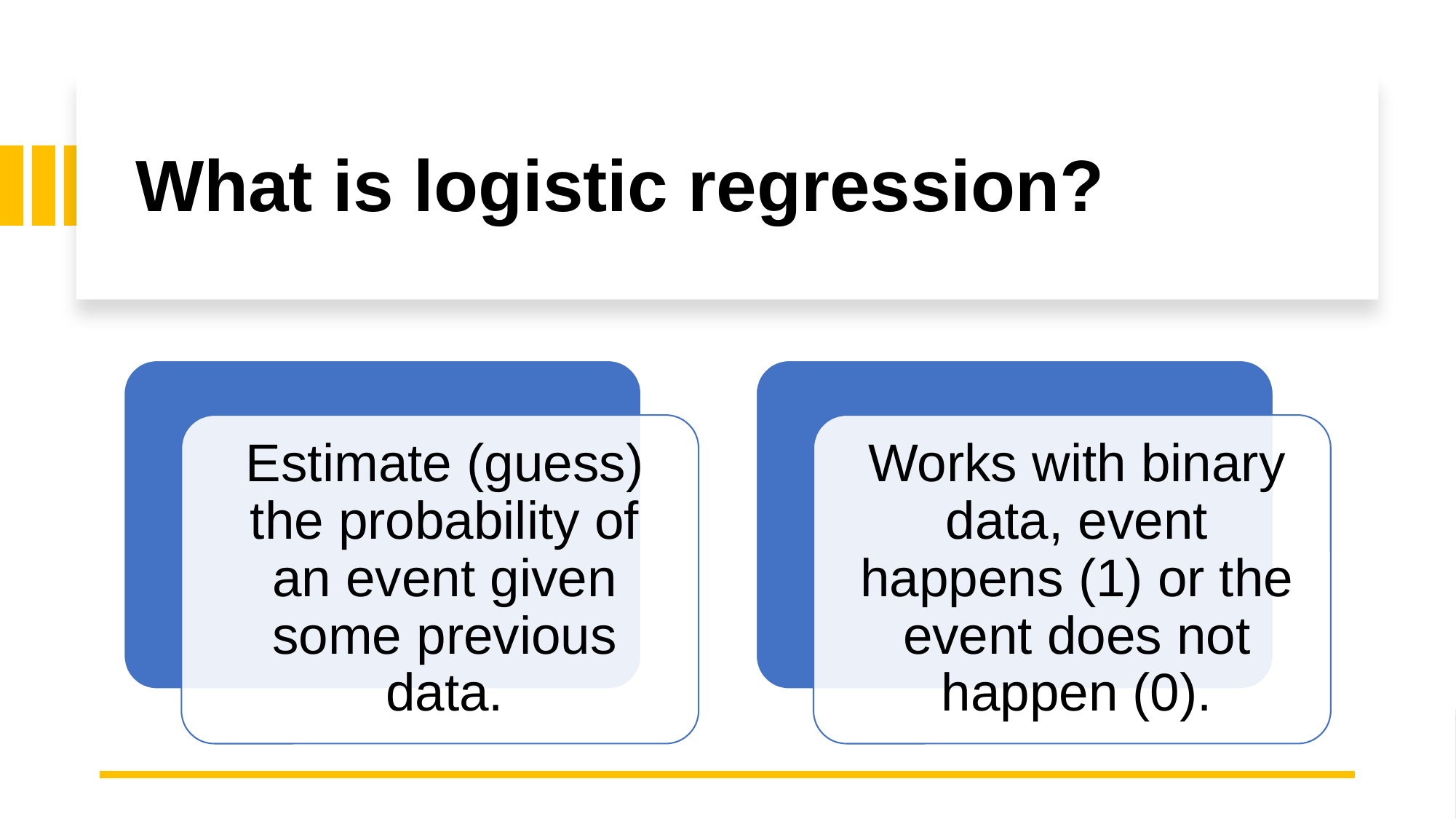

# What is logistic regression?

Estimate (guess) the probability of an event given some previous data.
Works with binary data, event happens (1) or the event does not happen (0).